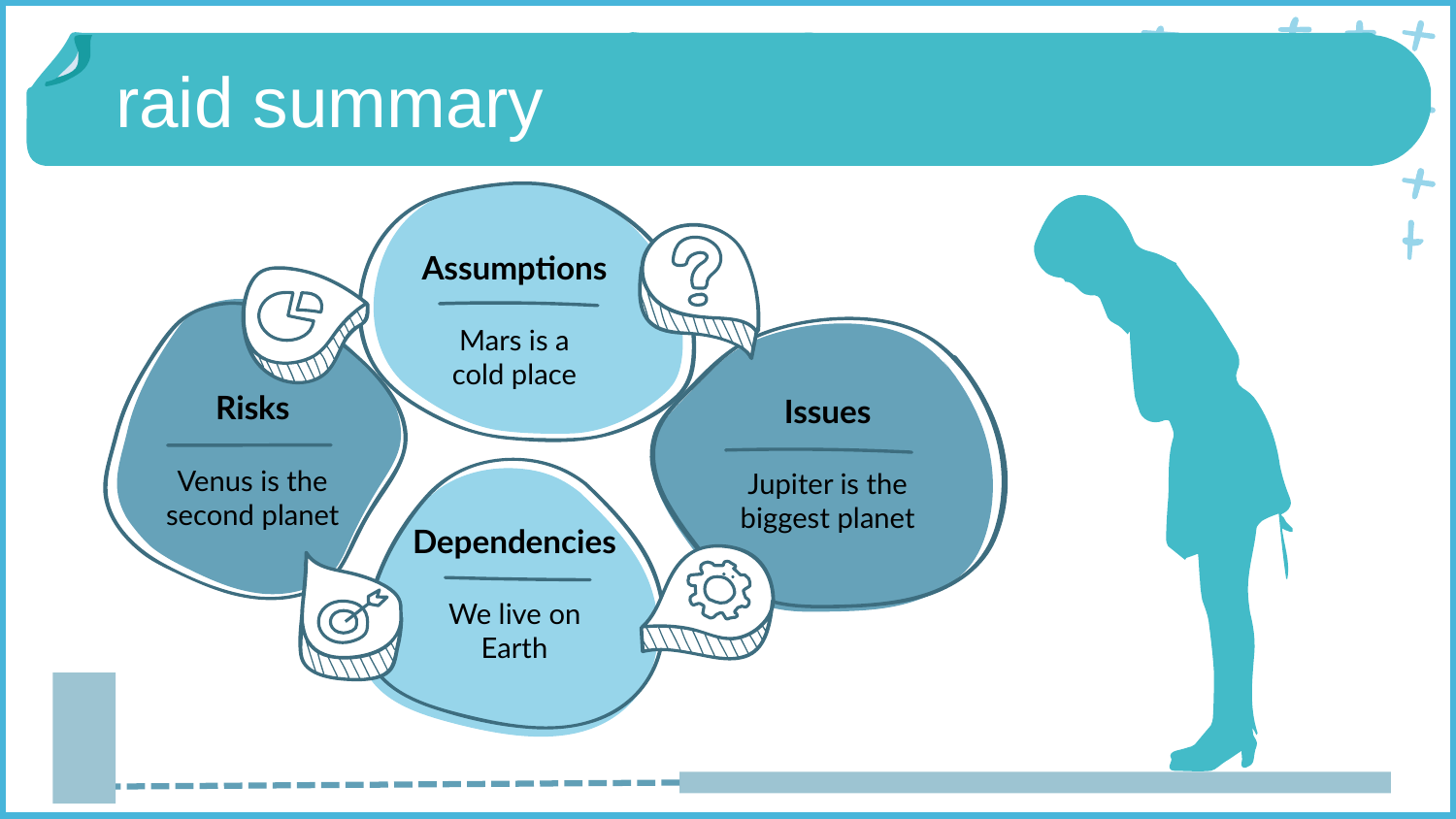

# raid summary

Assumptions
Mars is a cold place
Risks
Issues
Venus is the second planet
Jupiter is the biggest planet
Dependencies
We live on Earth